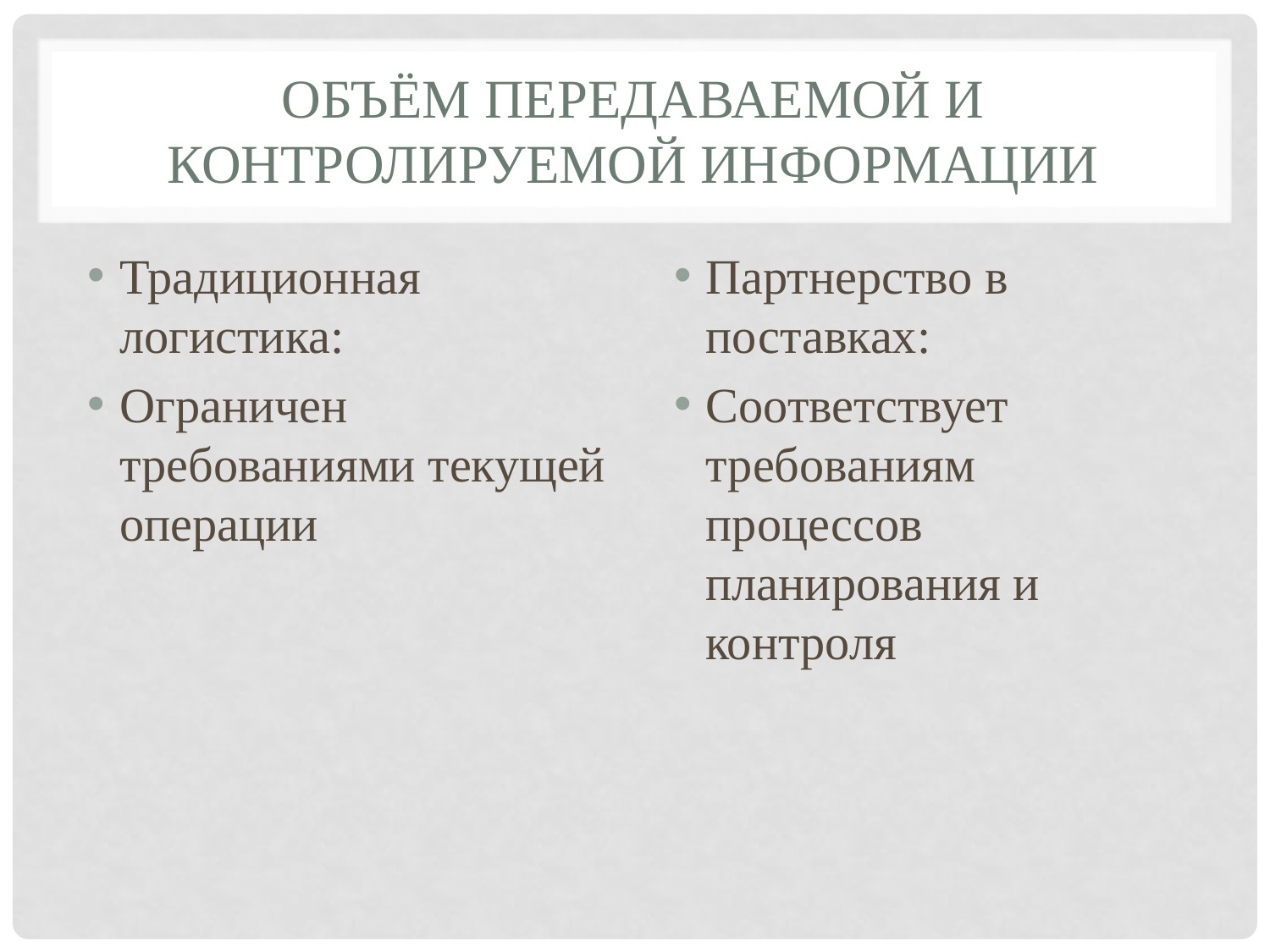

# Объём передаваемой и контролируемой информации
Традиционная логистика:
Ограничен требованиями текущей операции

Партнерство в поставках:
Соответствует требованиям процессов планирования и контроля